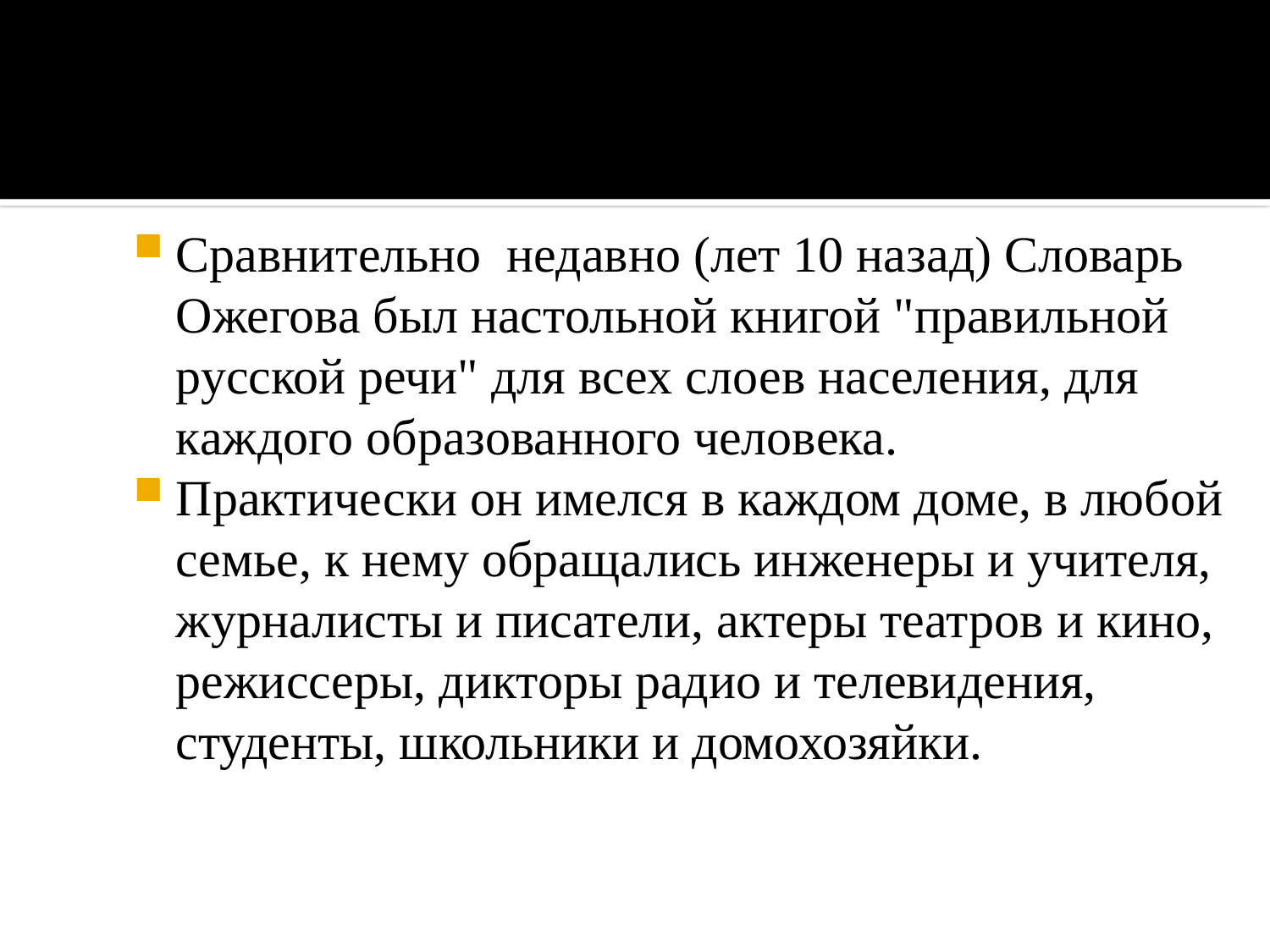

Сравнительно  недавно (лет 10 назад) Словарь Ожегова был настольной книгой "правильной русской речи" для всех слоев населения, для каждого образованного человека.
Практически он имелся в каждом доме, в любой семье, к нему обращались инженеры и учителя, журналисты и писатели, актеры театров и кино, режиссеры, дикторы радио и телевидения, студенты, школьники и домохозяйки.